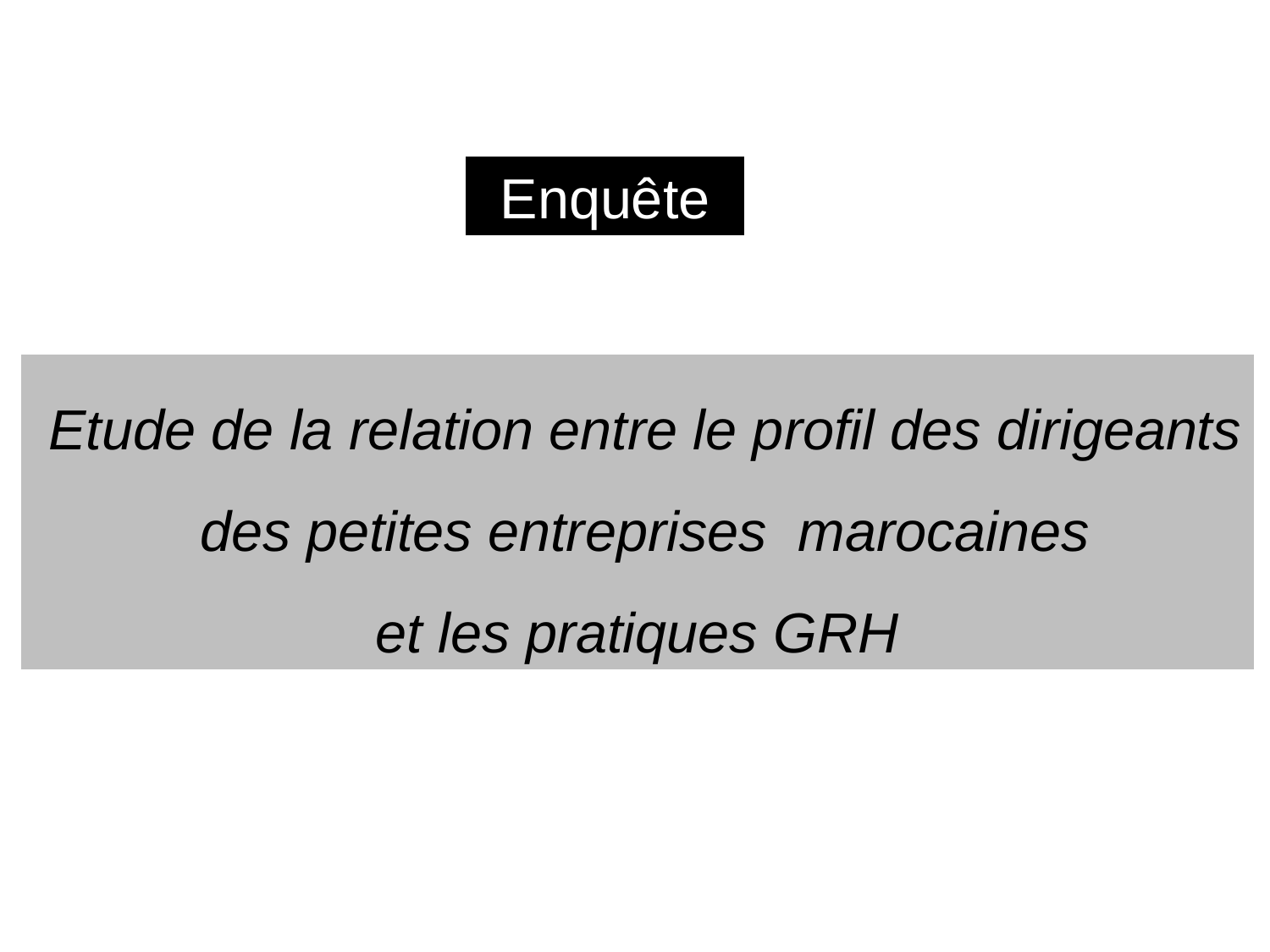

Enquête
Etude de la relation entre le profil des dirigeants
des petites entreprises  marocaines
et les pratiques GRH